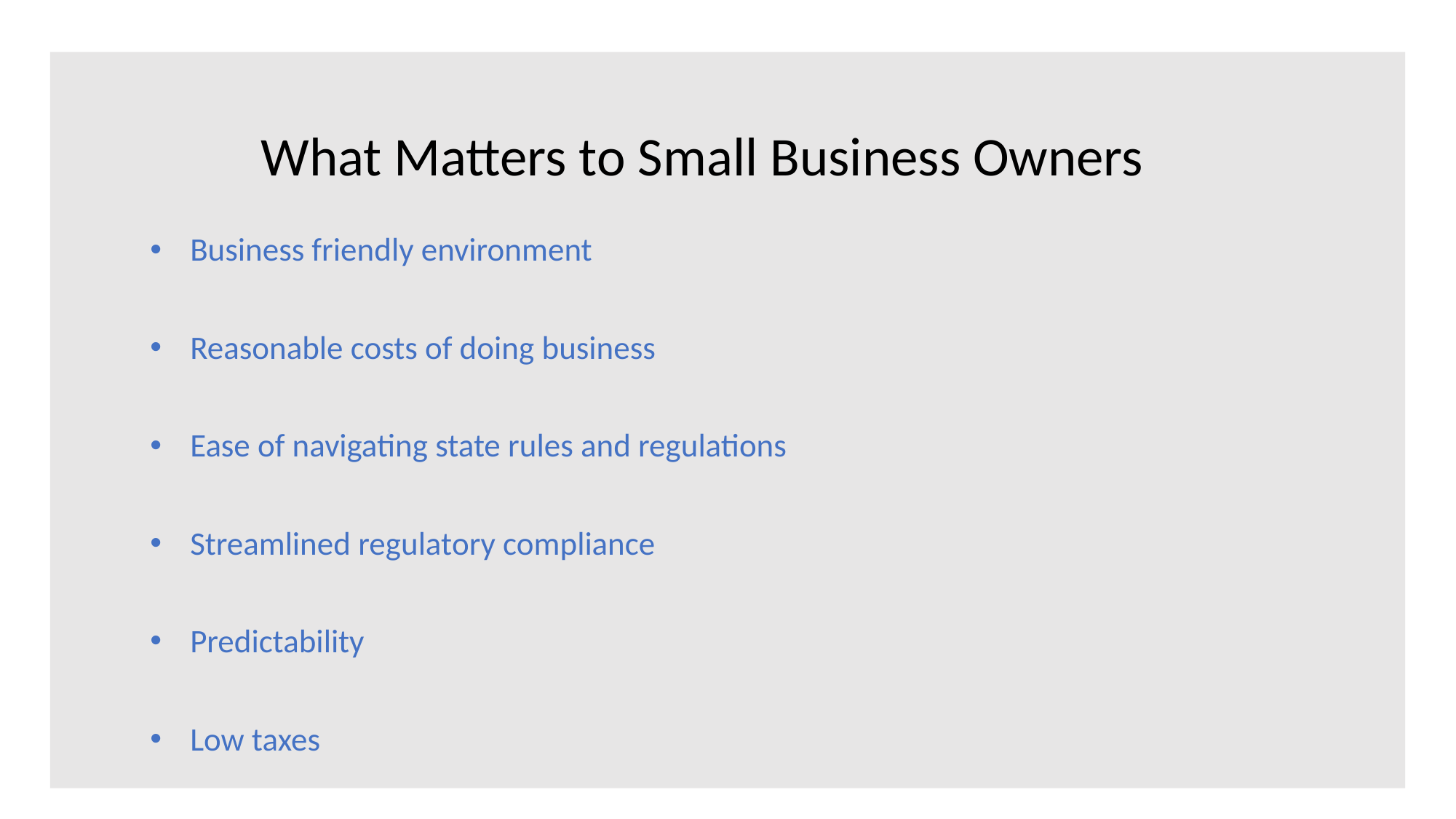

# What Matters to Small Business Owners
Business friendly environment

Reasonable costs of doing business

Ease of navigating state rules and regulations

Streamlined regulatory compliance

Predictability

Low taxes

27